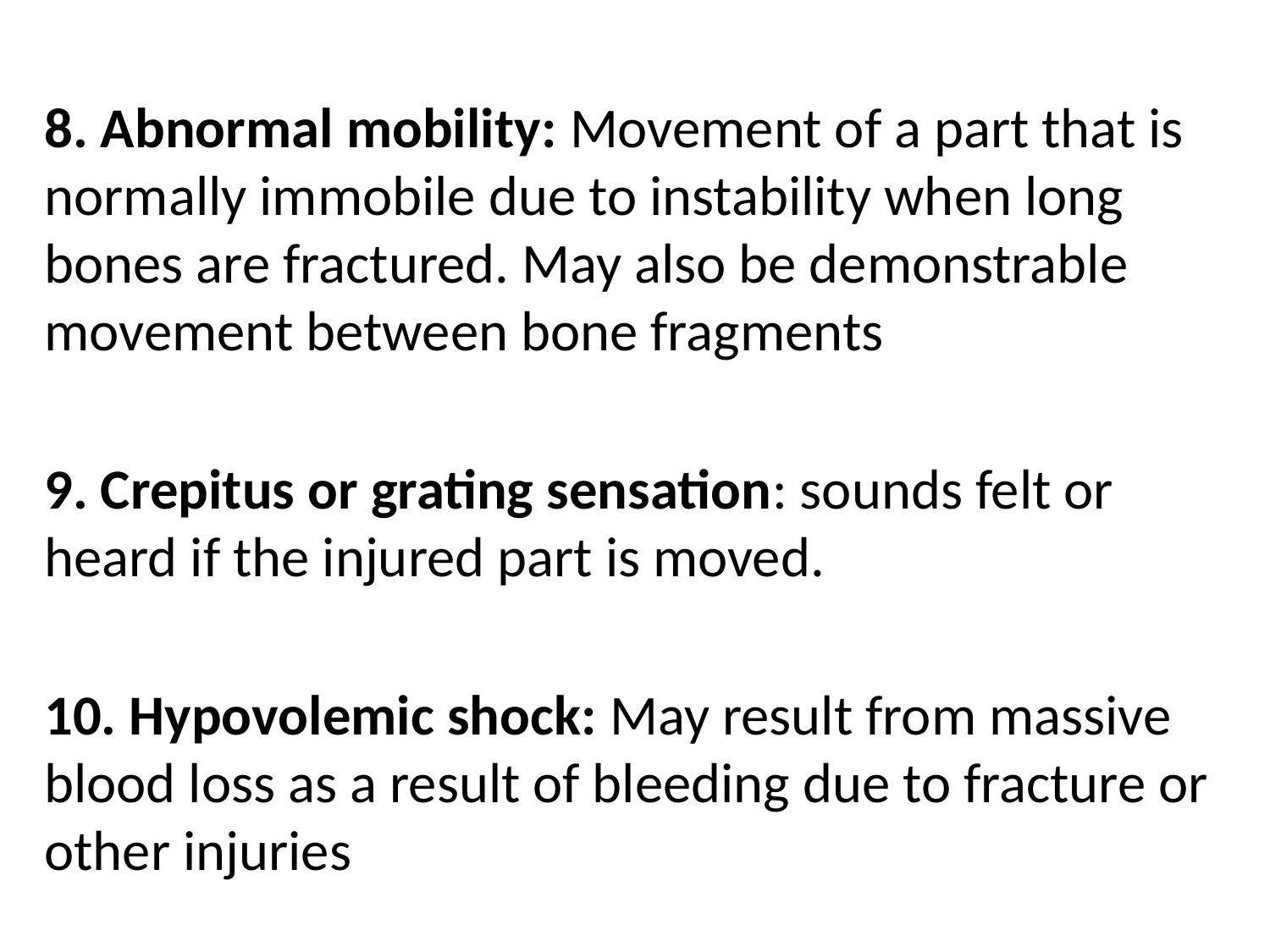

8. Abnormal mobility: Movement of a part that is normally immobile due to instability when long bones are fractured. May also be demonstrable movement between bone fragments

9. Crepitus or grating sensation: sounds felt or heard if the injured part is moved.

10. Hypovolemic shock: May result from massive blood loss as a result of bleeding due to fracture or other injuries